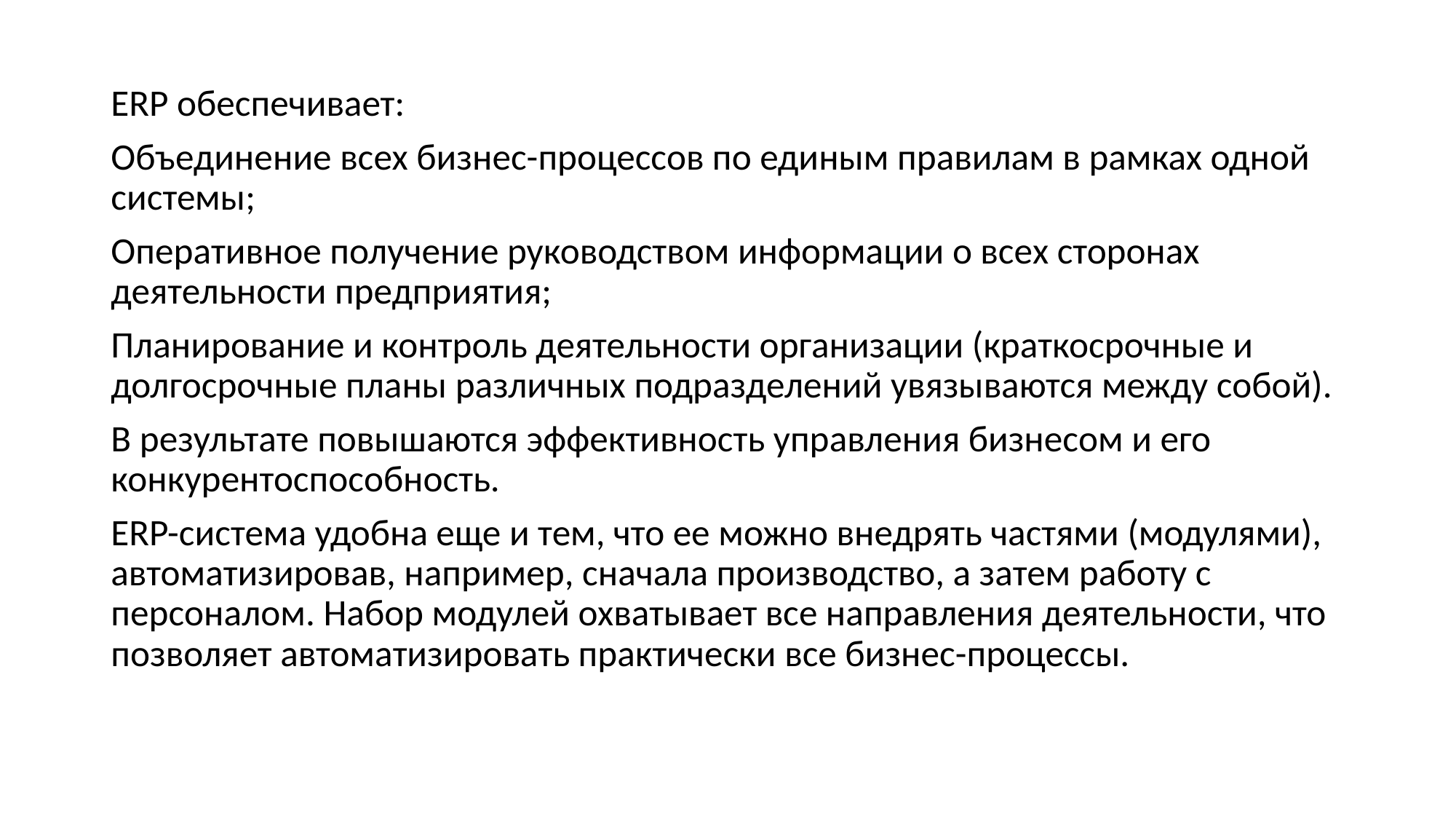

ERP обеспечивает:
Объединение всех бизнес-процессов по единым правилам в рамках одной системы;
Оперативное получение руководством информации о всех сторонах деятельности предприятия;
Планирование и контроль деятельности организации (краткосрочные и долгосрочные планы различных подразделений увязываются между собой).
В результате повышаются эффективность управления бизнесом и его конкурентоспособность.
ERP-система удобна еще и тем, что ее можно внедрять частями (модулями), автоматизировав, например, сначала производство, а затем работу с персоналом. Набор модулей охватывает все направления деятельности, что позволяет автоматизировать практически все бизнес-процессы.